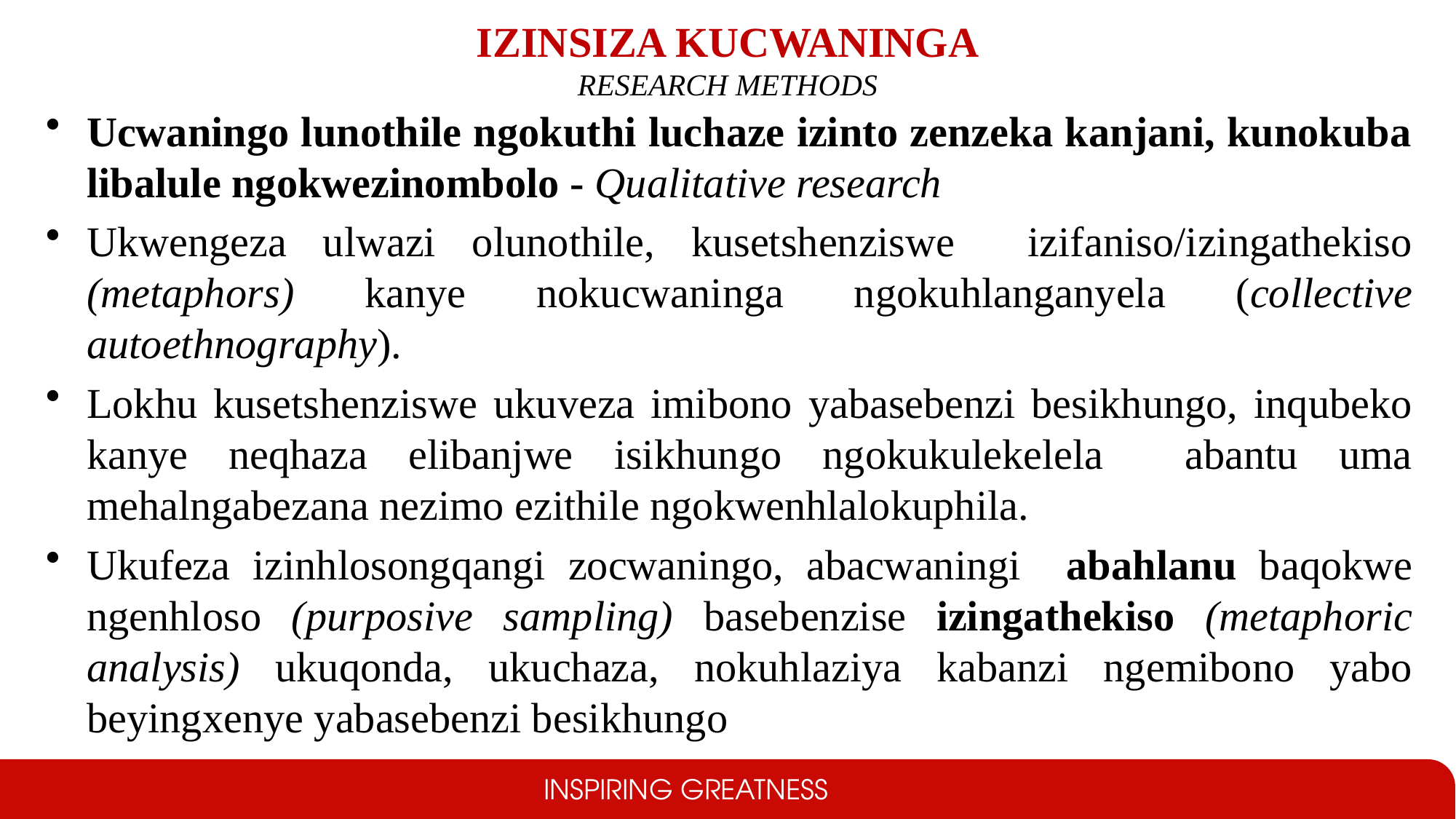

# IZINSIZA KUCWANINGA RESEARCH METHODS
Ucwaningo lunothile ngokuthi luchaze izinto zenzeka kanjani, kunokuba libalule ngokwezinombolo - Qualitative research
Ukwengeza ulwazi olunothile, kusetshenziswe  izifaniso/izingathekiso (metaphors) kanye nokucwaninga ngokuhlanganyela (collective autoethnography).
Lokhu kusetshenziswe ukuveza imibono yabasebenzi besikhungo, inqubeko kanye neqhaza elibanjwe isikhungo ngokukulekelela  abantu uma mehalngabezana nezimo ezithile ngokwenhlalokuphila.
Ukufeza izinhlosongqangi zocwaningo, abacwaningi  abahlanu baqokwe ngenhloso (purposive sampling) basebenzise izingathekiso (metaphoric analysis) ukuqonda, ukuchaza, nokuhlaziya kabanzi ngemibono yabo beyingxenye yabasebenzi besikhungo